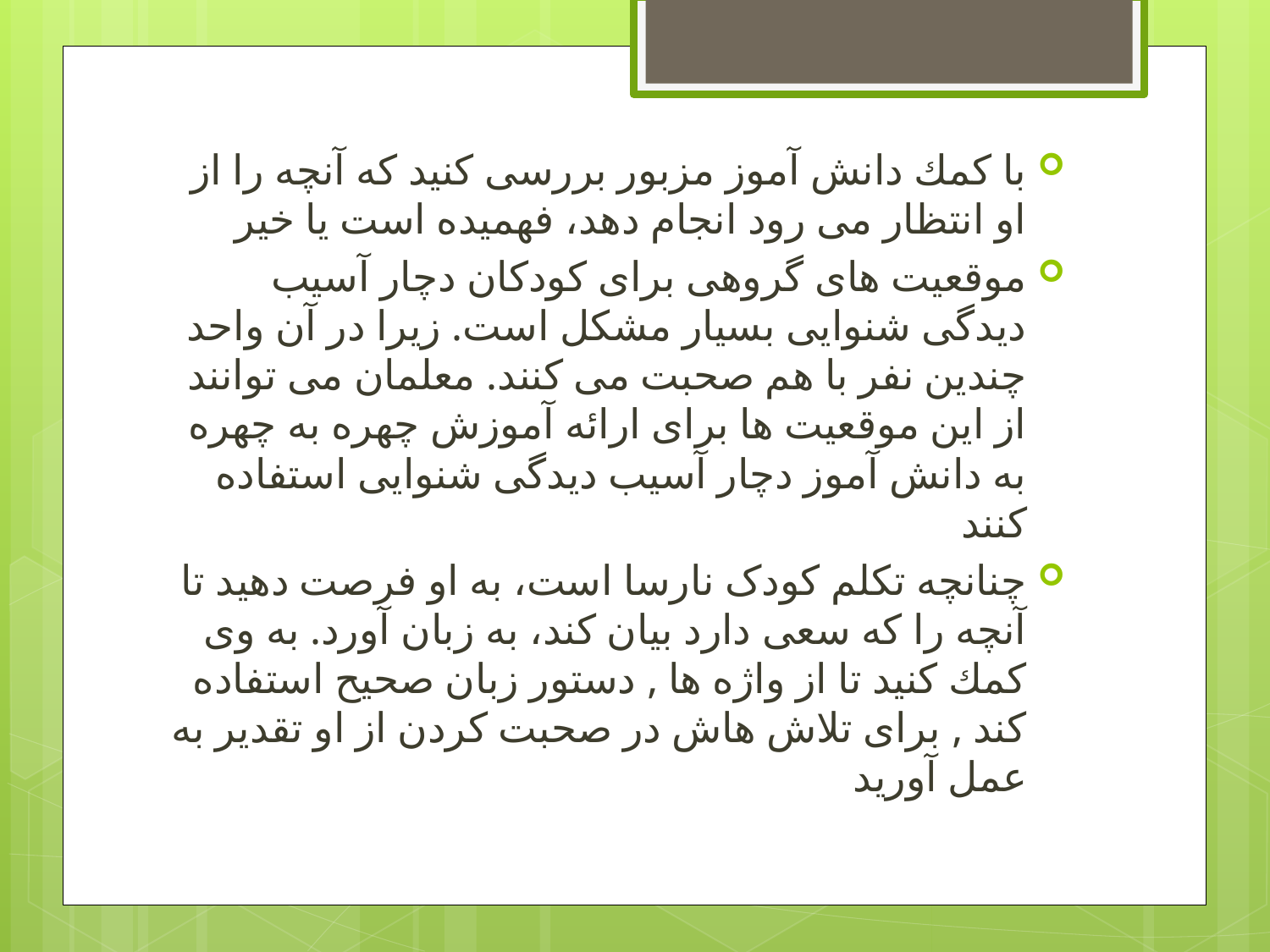

‏با كمك دانش آموز مزبور بررسی کنيد كه آنچه را از او انتظار می رود انجام دهد، فهمیده است یا خیر
موقعیت های گروهی برای کودکان دچار آسیب دیدگی شنوایی بسیار مشکل است. زیرا در ‏آن واحد چندین نفر با هم صحبت می کنند. معلمان می توانند از این موقعیت ها برای ارائه آموزش چهره به چهره به دانش آموز دچار آسیب دیدگی شنوایی استفاده کنند
چنانچه تكلم کودک نارسا است، به او فرصت دهید تا آنچه را که سعی دارد بیان کند، به ‏زبان آورد. به وی كمك کنید تا از واژه ها , دستور زبان صحيح استفاده کند , برای تلاش هاش در صحبت كردن از او تقدیر به عمل آورید